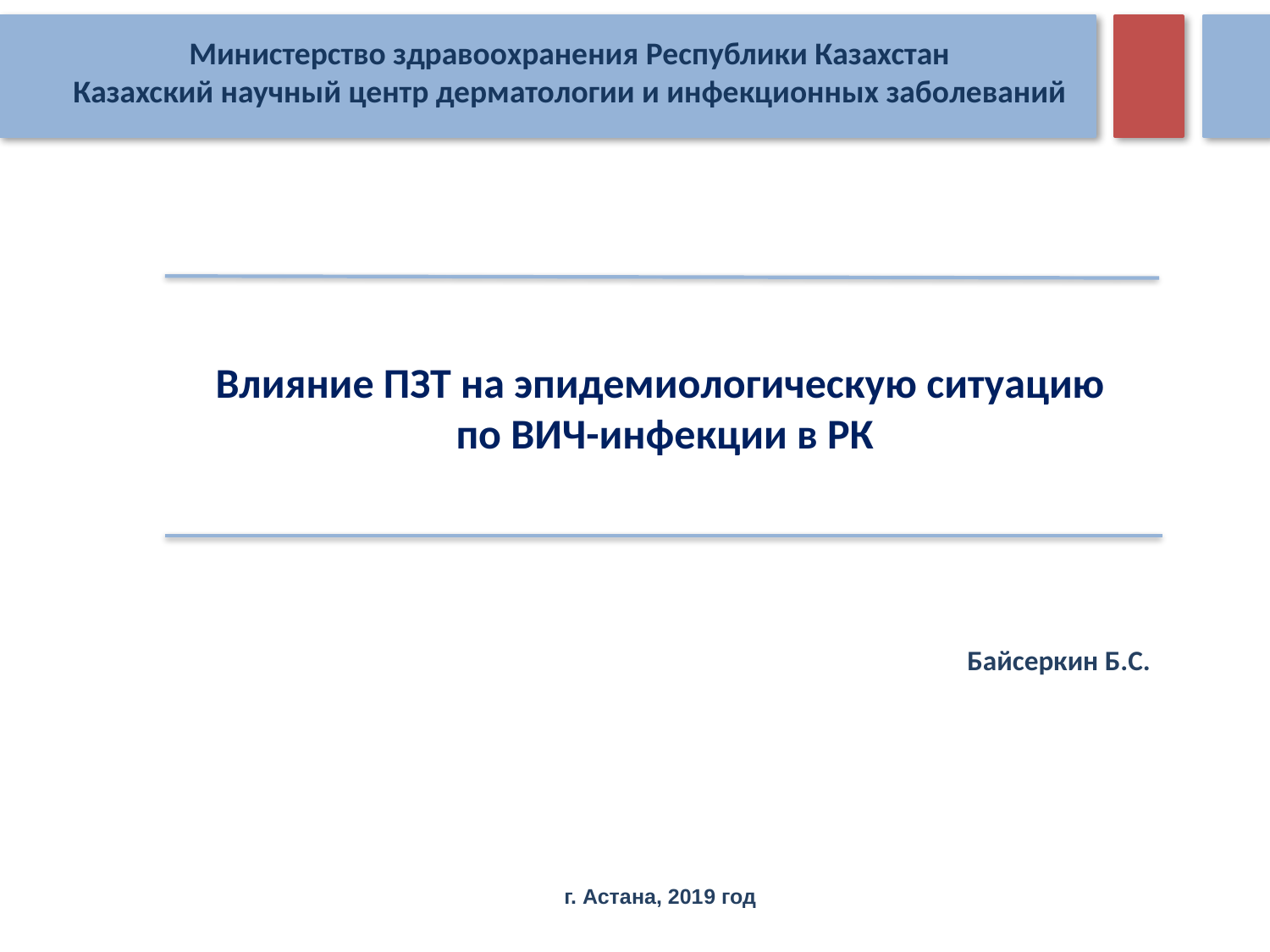

Министерство здравоохранения Республики Казахстан
Казахский научный центр дерматологии и инфекционных заболеваний
Влияние ПЗТ на эпидемиологическую ситуацию
по ВИЧ-инфекции в РК
Байсеркин Б.С.
г. Астана, 2019 год